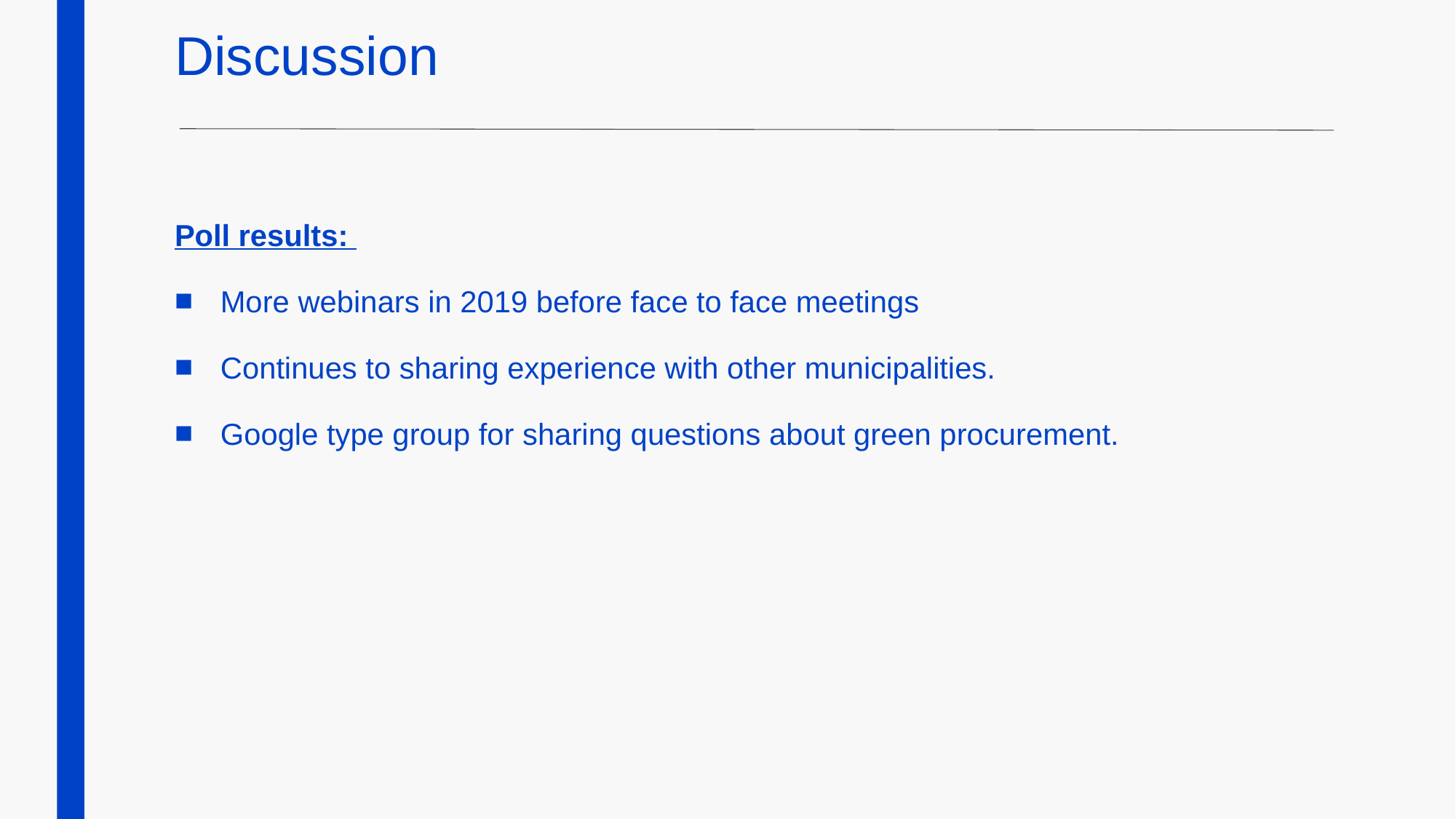

# Discussion
Poll results:
More webinars in 2019 before face to face meetings
Continues to sharing experience with other municipalities.
Google type group for sharing questions about green procurement.